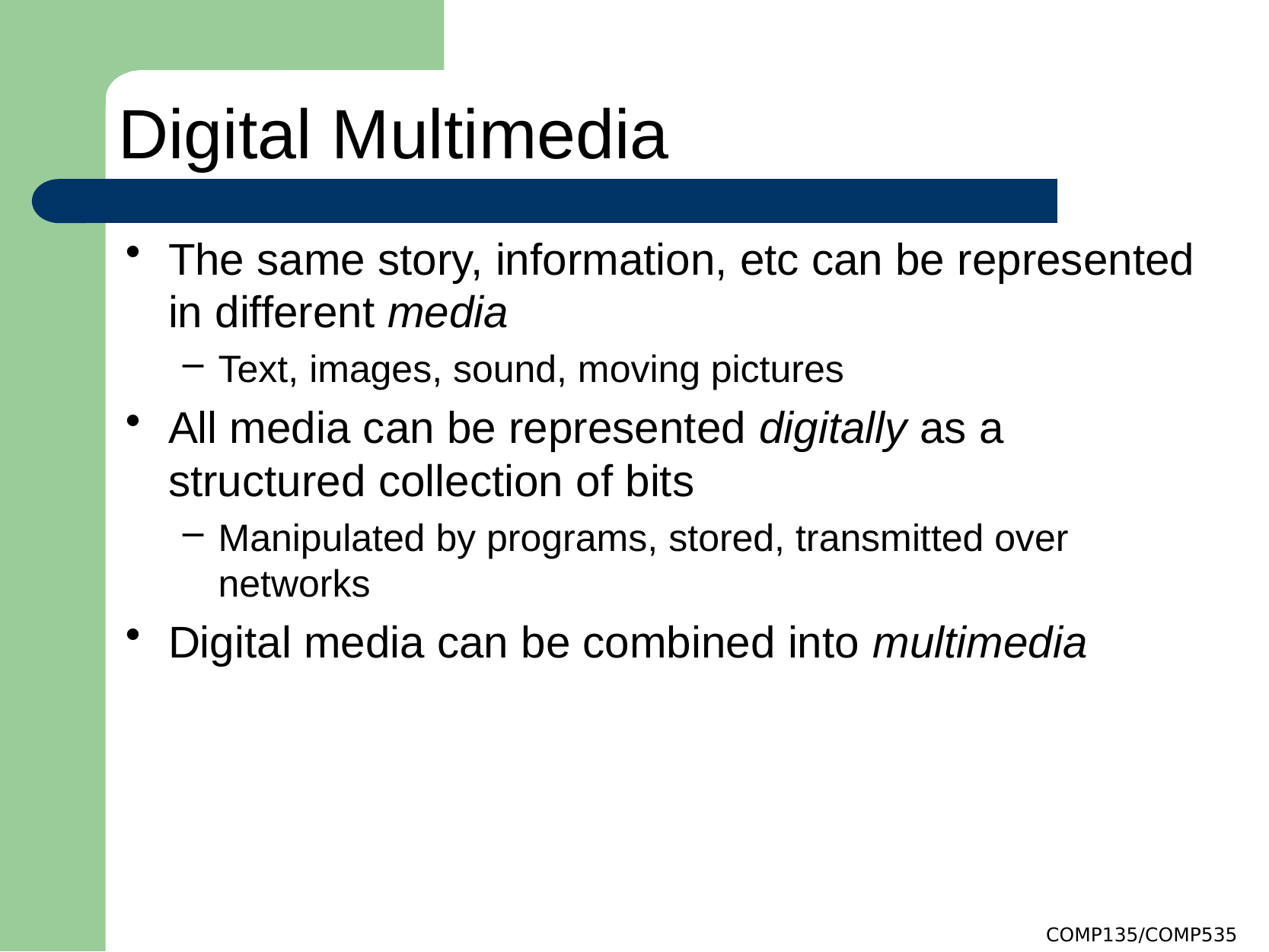

# Digital Multimedia
The same story, information, etc can be represented in different media
Text, images, sound, moving pictures
All media can be represented digitally as a structured collection of bits
Manipulated by programs, stored, transmitted over networks
Digital media can be combined into multimedia